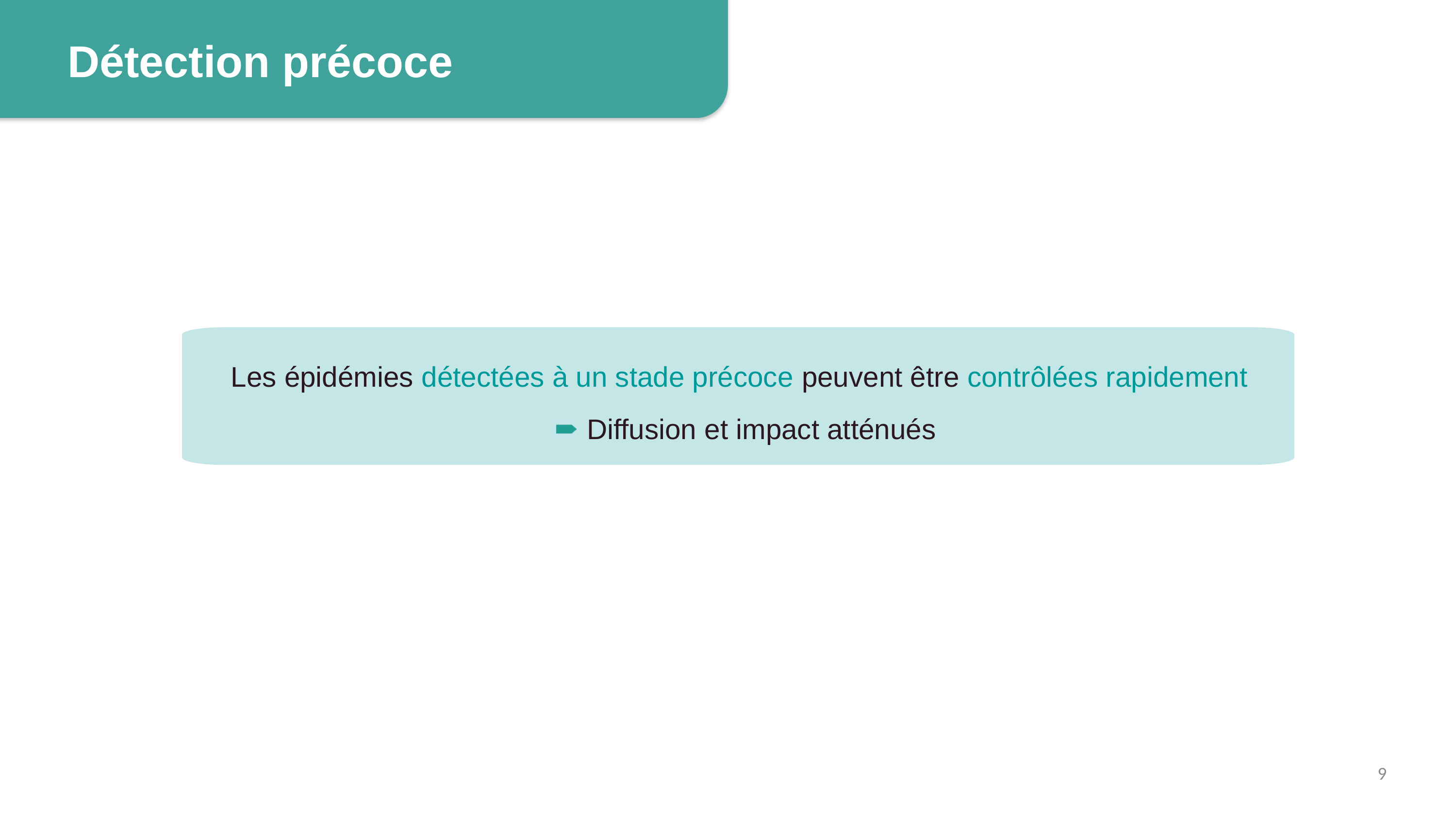

Détection précoce

Les épidémies détectées à un stade précoce peuvent être contrôlées rapidement
Diffusion et impact atténués
9